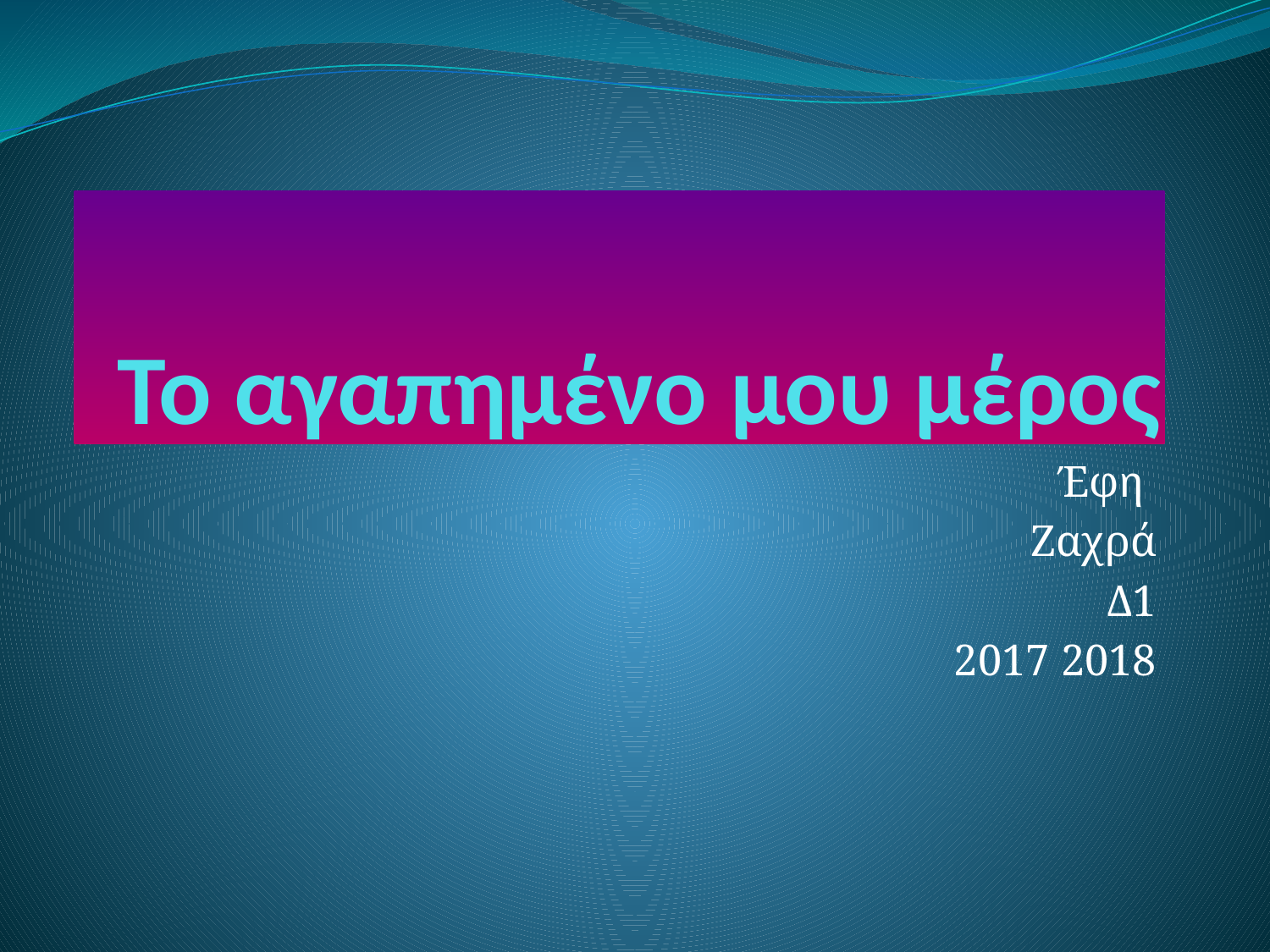

# Το αγαπημένο μου μέρος
Έφη
Ζαχρά
Δ1
2017 2018